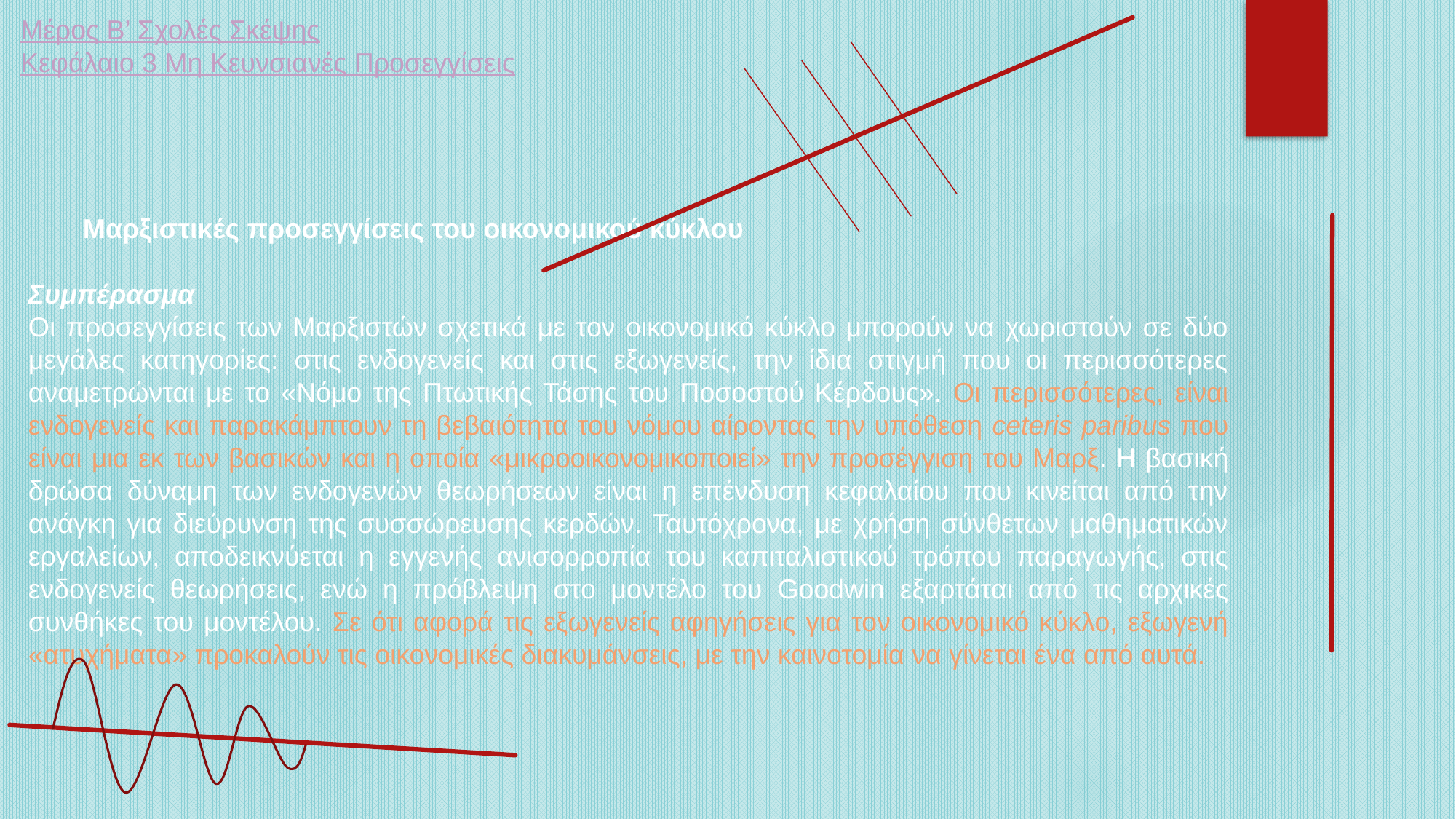

Μέρος Β’ Σχολές Σκέψης
Κεφάλαιο 3 Μη Κευνσιανές Προσεγγίσεις
Μαρξιστικές προσεγγίσεις του οικονομικού κύκλου

Συμπέρασμα
Οι προσεγγίσεις των Μαρξιστών σχετικά με τον οικονομικό κύκλο μπορούν να χωριστούν σε δύο μεγάλες κατηγορίες: στις ενδογενείς και στις εξωγενείς, την ίδια στιγμή που οι περισσότερες αναμετρώνται με το «Νόμο της Πτωτικής Τάσης του Ποσοστού Κέρδους». Οι περισσότερες, είναι ενδογενείς και παρακάμπτουν τη βεβαιότητα του νόμου αίροντας την υπόθεση ceteris paribus που είναι μια εκ των βασικών και η οποία «μικροοικονομικοποιεί» την προσέγγιση του Μαρξ. Η βασική δρώσα δύναμη των ενδογενών θεωρήσεων είναι η επένδυση κεφαλαίου που κινείται από την ανάγκη για διεύρυνση της συσσώρευσης κερδών. Ταυτόχρονα, με χρήση σύνθετων μαθηματικών εργαλείων, αποδεικνύεται η εγγενής ανισορροπία του καπιταλιστικού τρόπου παραγωγής, στις ενδογενείς θεωρήσεις, ενώ η πρόβλεψη στο μοντέλο του Goodwin εξαρτάται από τις αρχικές συνθήκες του μοντέλου. Σε ότι αφορά τις εξωγενείς αφηγήσεις για τον οικονομικό κύκλο, εξωγενή «ατυχήματα» προκαλούν τις οικονομικές διακυμάνσεις, με την καινοτομία να γίνεται ένα από αυτά.